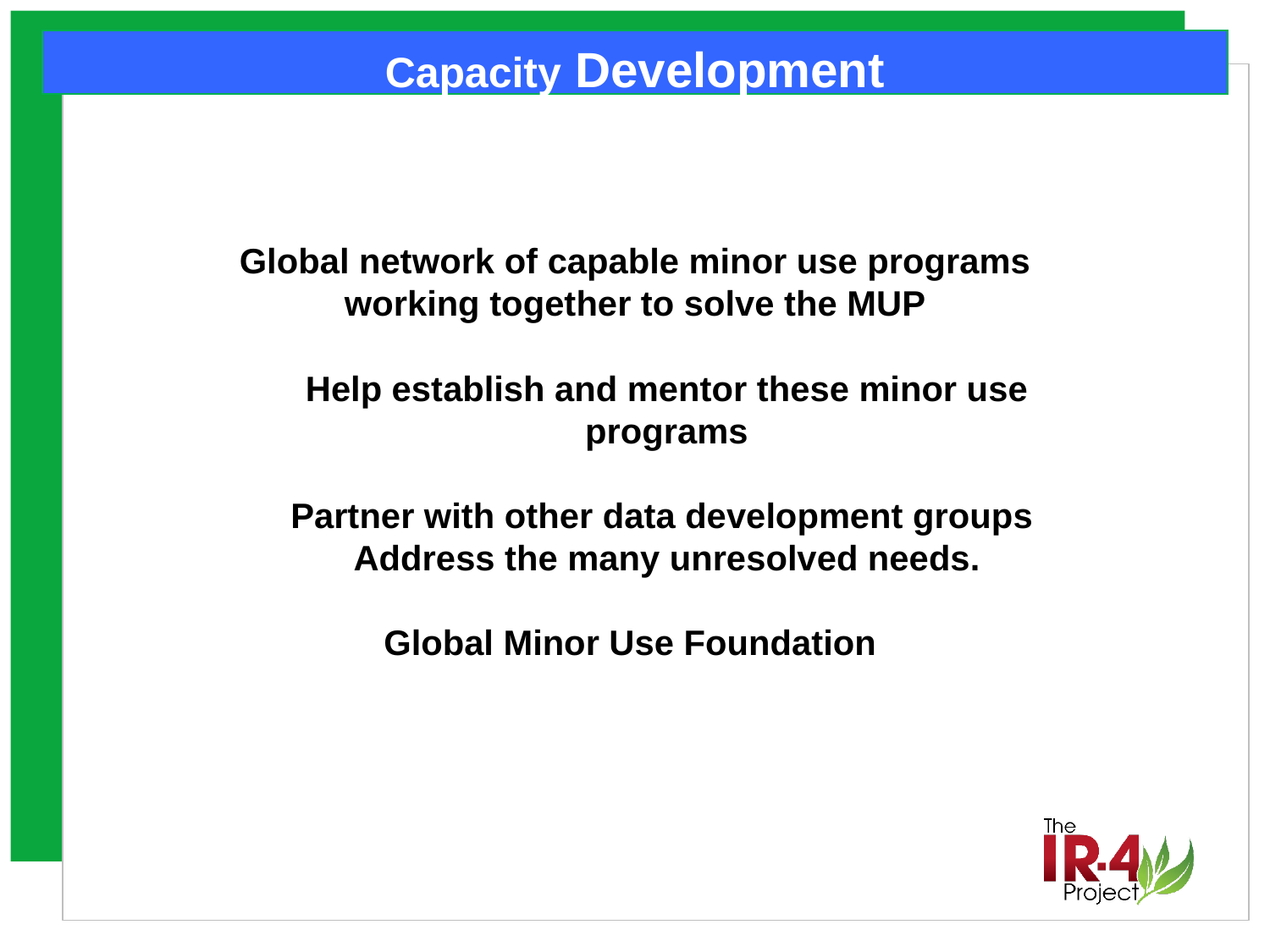

Capacity Development

Global network of capable minor use programs working together to solve the MUP

Help establish and mentor these minor use programs

Partner with other data development groups
Address the many unresolved needs.

Global Minor Use Foundation

# IR-4 Vision